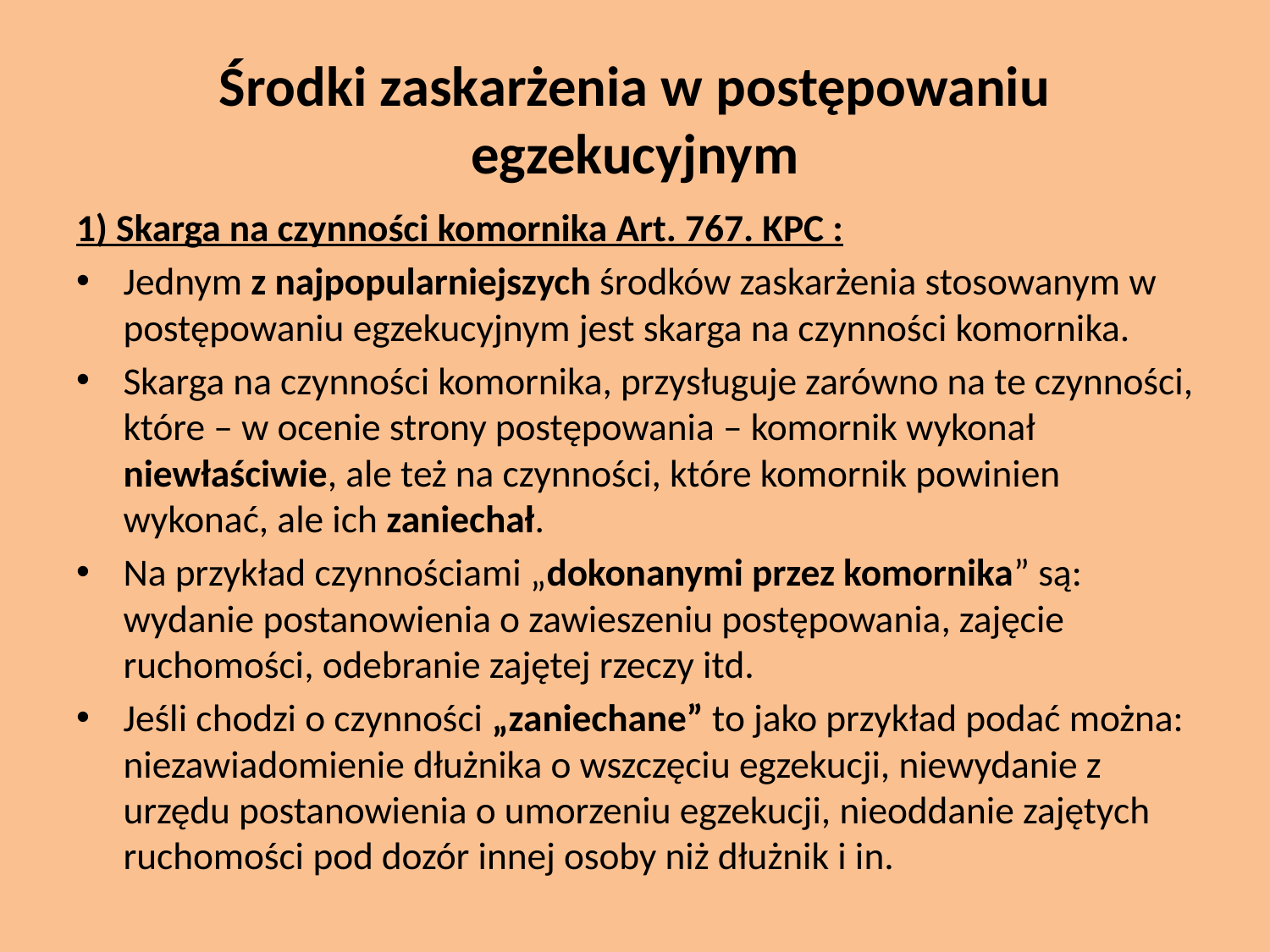

# Środki zaskarżenia w postępowaniu egzekucyjnym
1) Skarga na czynności komornika Art. 767. KPC :
Jednym z najpopularniejszych środków zaskarżenia stosowanym w postępowaniu egzekucyjnym jest skarga na czynności komornika.
Skarga na czynności komornika, przysługuje zarówno na te czynności, które – w ocenie strony postępowania – komornik wykonał niewłaściwie, ale też na czynności, które komornik powinien wykonać, ale ich zaniechał.
Na przykład czynnościami „dokonanymi przez komornika” są: wydanie postanowienia o zawieszeniu postępowania, zajęcie ruchomości, odebranie zajętej rzeczy itd.
Jeśli chodzi o czynności „zaniechane” to jako przykład podać można: niezawiadomienie dłużnika o wszczęciu egzekucji, niewydanie z urzędu postanowienia o umorzeniu egzekucji, nieoddanie zajętych ruchomości pod dozór innej osoby niż dłużnik i in.